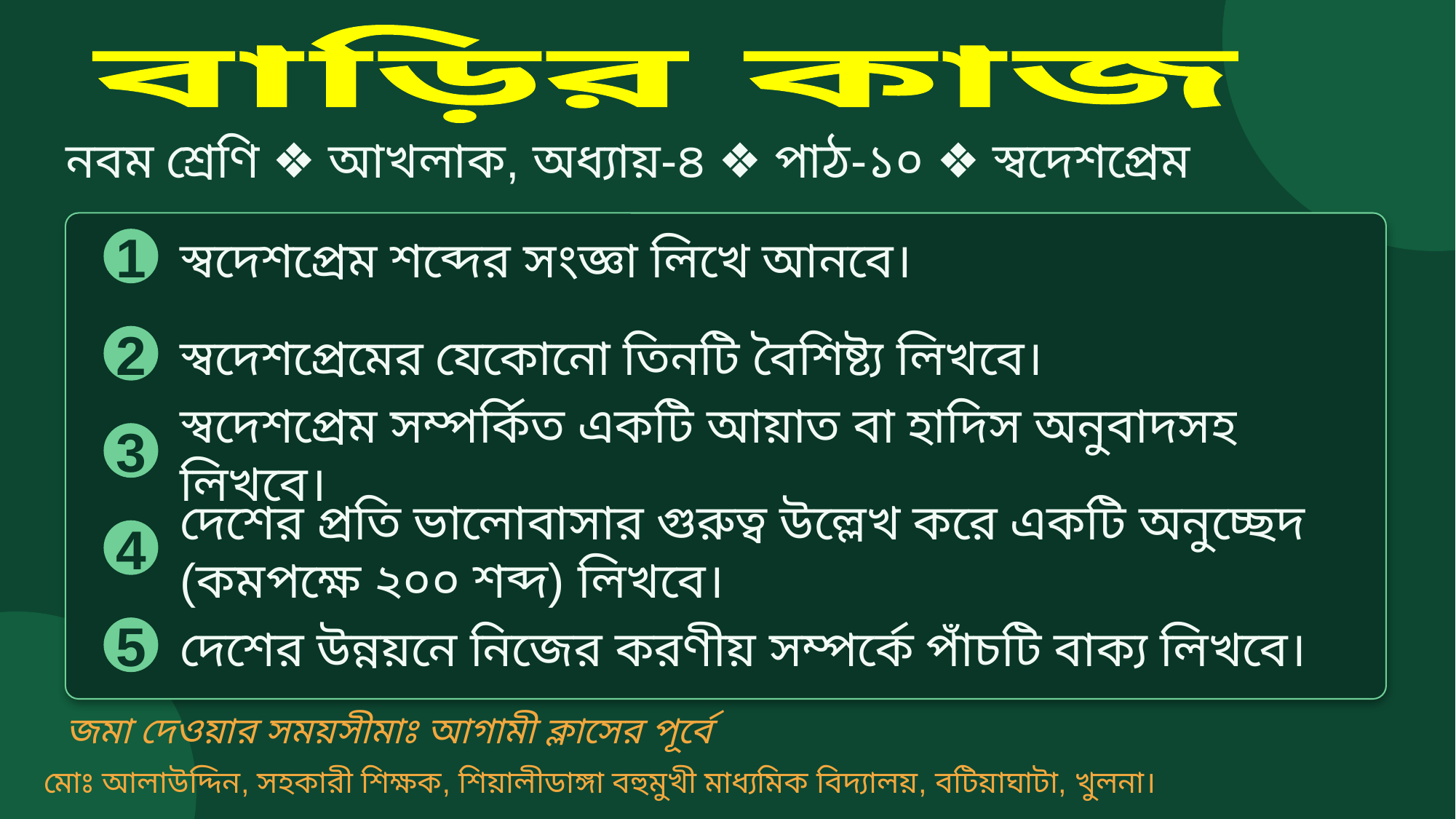

বাড়ির কাজ
নবম শ্রেণি ❖ আখলাক, অধ্যায়-৪ ❖ পাঠ-১০ ❖ স্বদেশপ্রেম

স্বদেশপ্রেম শব্দের সংজ্ঞা লিখে আনবে।

1
স্বদেশপ্রেমের যেকোনো তিনটি বৈশিষ্ট্য লিখবে।

2
স্বদেশপ্রেম সম্পর্কিত একটি আয়াত বা হাদিস অনুবাদসহ লিখবে।

3
দেশের প্রতি ভালোবাসার গুরুত্ব উল্লেখ করে একটি অনুচ্ছেদ (কমপক্ষে ২০০ শব্দ) লিখবে।

4
দেশের উন্নয়নে নিজের করণীয় সম্পর্কে পাঁচটি বাক্য লিখবে।

5
জমা দেওয়ার সময়সীমাঃ আগামী ক্লাসের পূর্বে
মোঃ আলাউদ্দিন, সহকারী শিক্ষক, শিয়ালীডাঙ্গা বহুমুখী মাধ্যমিক বিদ্যালয়, বটিয়াঘাটা, খুলনা।